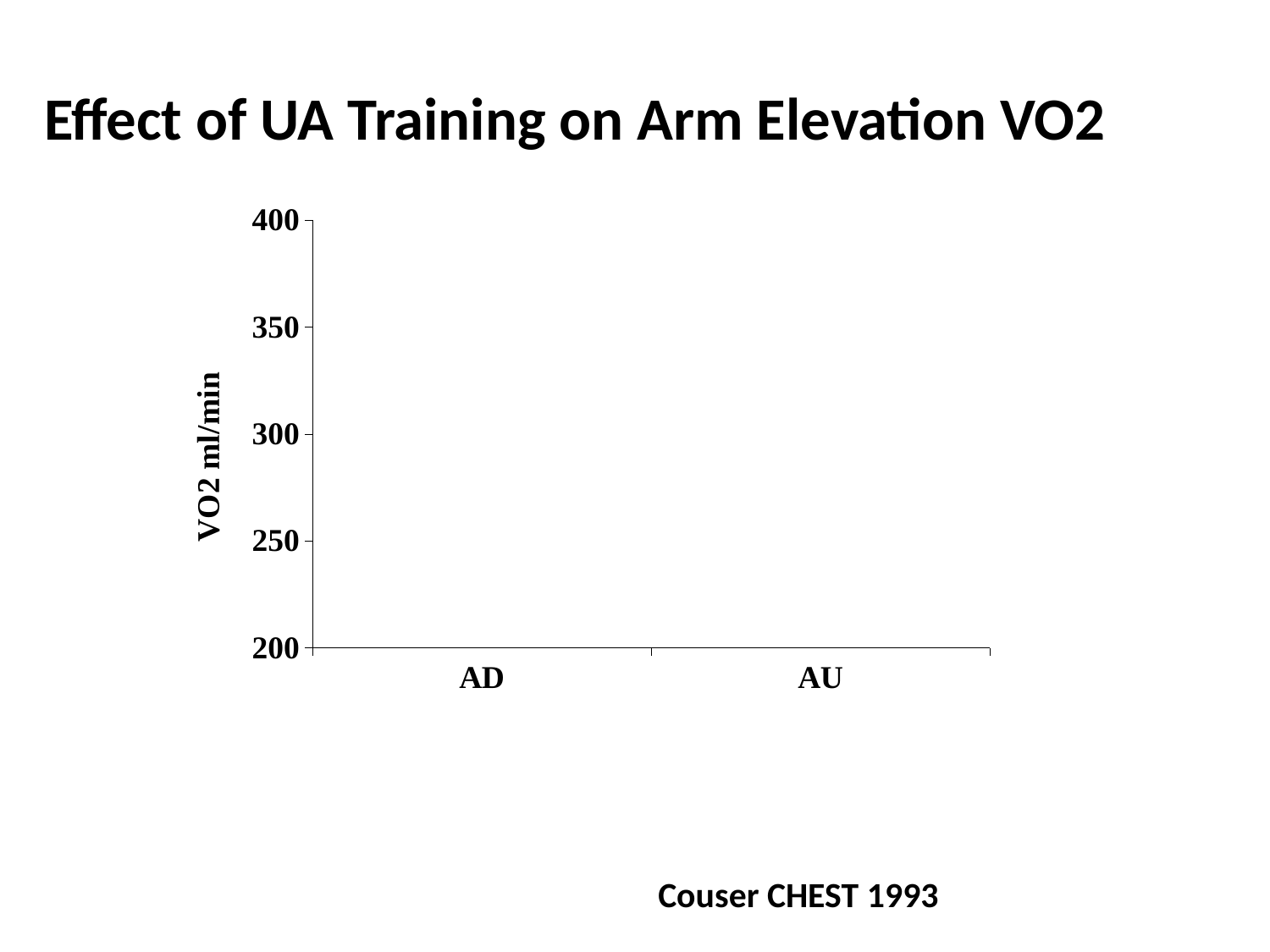

Effect of UA Training on Arm Elevation VO2

### Chart

| Category | Pre-rehab | Post-rehab |
|---|---|---|
| AD | 240.0 | 252.0 |
| AU | 325.0 | 289.0 |
Pre- Rehab
Post- Rehab
Couser CHEST 1993